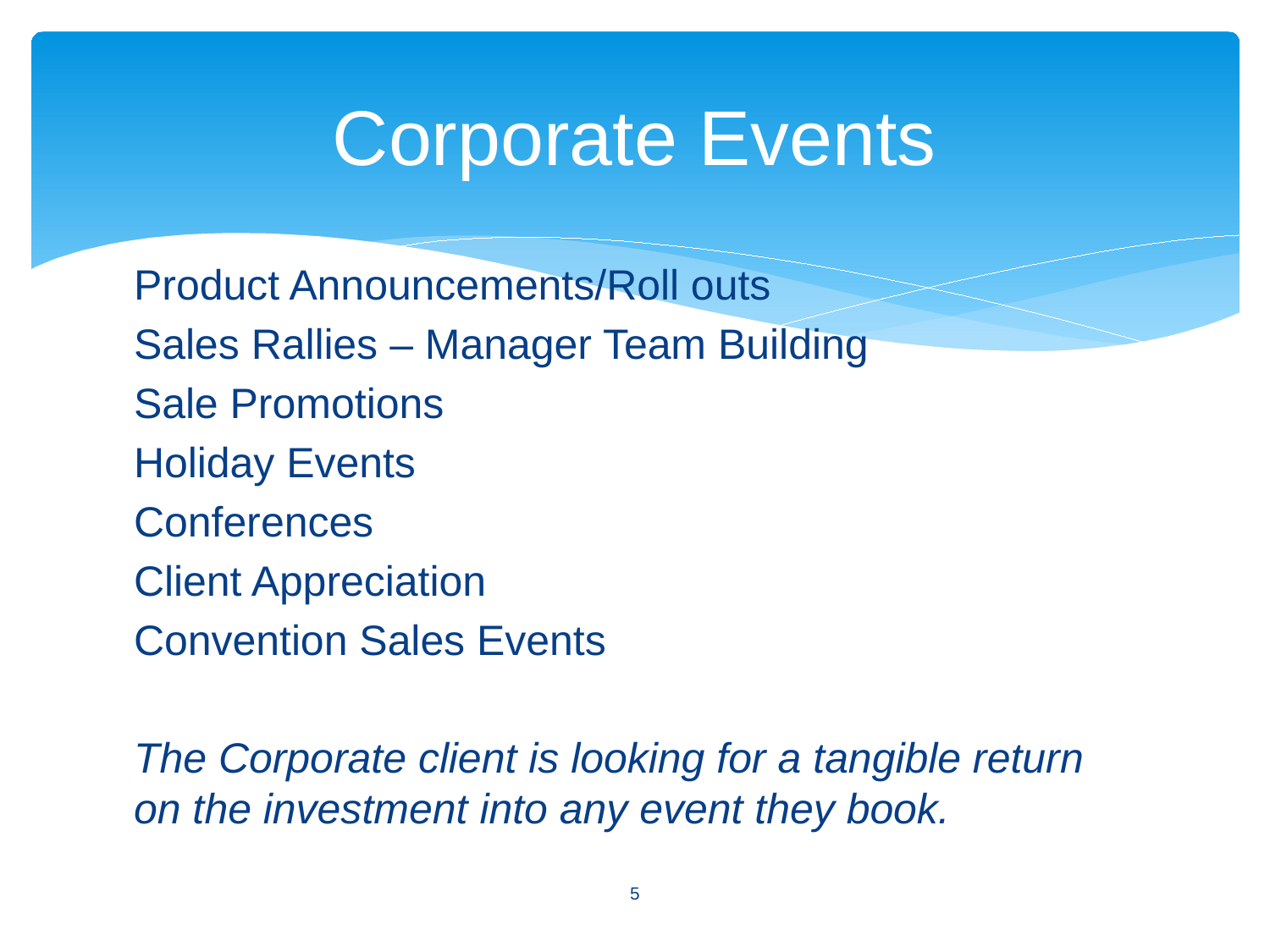

# Corporate Events
Product Announcements/Roll outs
Sales Rallies – Manager Team Building
Sale Promotions
Holiday Events
Conferences
Client Appreciation
Convention Sales Events

The Corporate client is looking for a tangible return on the investment into any event they book.
5